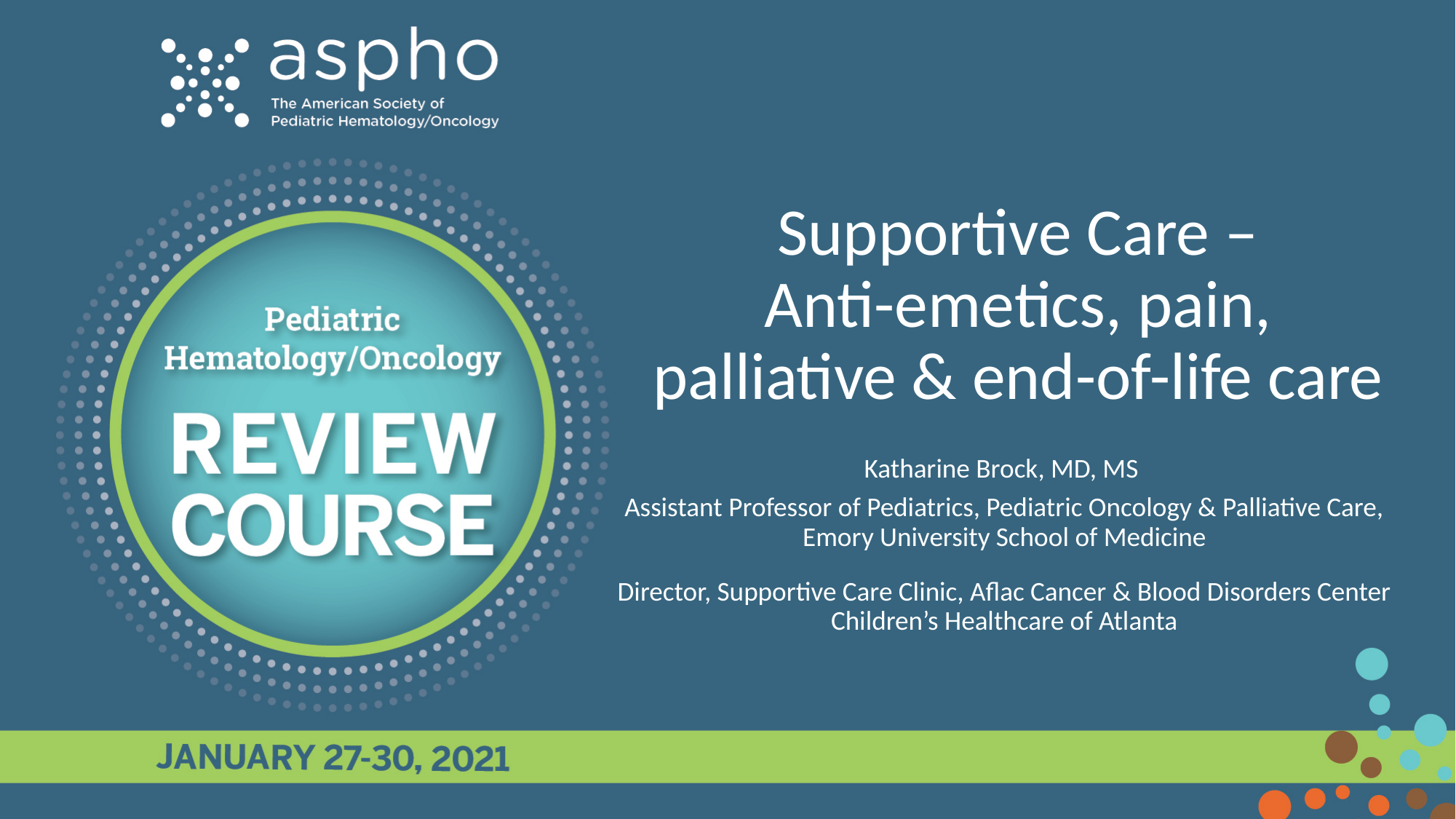

# Supportive Care – Anti-emetics, pain, palliative & end-of-life care
Katharine Brock, MD, MS
Assistant Professor of Pediatrics, Pediatric Oncology & Palliative Care, Emory University School of Medicine

Director, Supportive Care Clinic, Aflac Cancer & Blood Disorders Center
Children’s Healthcare of Atlanta